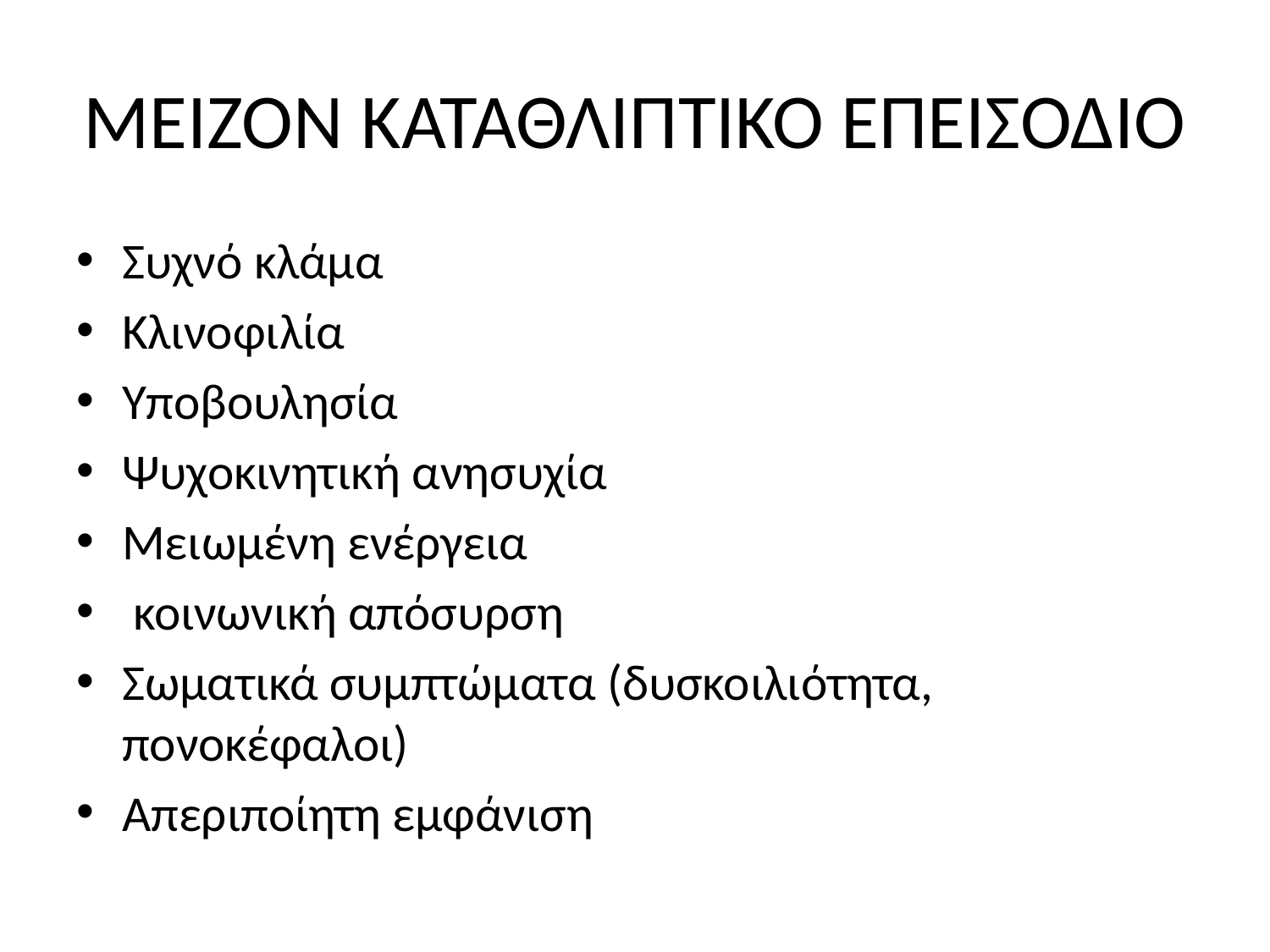

# ΜΕΙΖΟΝ ΚΑΤΑΘΛΙΠΤΙΚΟ ΕΠΕΙΣΟΔΙΟ
Συχνό κλάμα
Κλινοφιλία
Υποβουλησία
Ψυχοκινητική ανησυχία
Μειωμένη ενέργεια
 κοινωνική απόσυρση
Σωματικά συμπτώματα (δυσκοιλιότητα, πονοκέφαλοι)
Απεριποίητη εμφάνιση